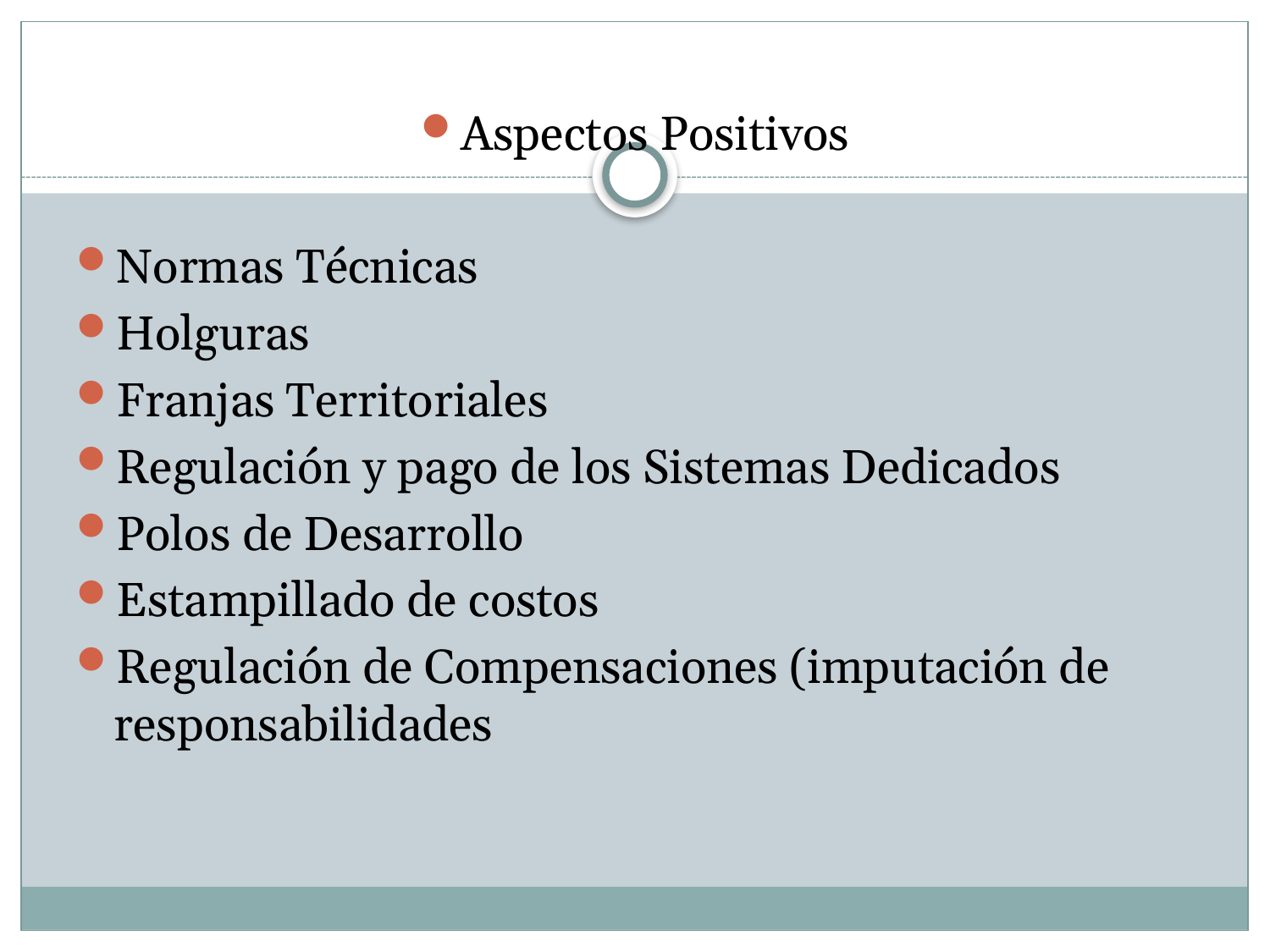

Aspectos Positivos

Normas Técnicas
Holguras
Franjas Territoriales
Regulación y pago de los Sistemas Dedicados
Polos de Desarrollo
Estampillado de costos
Regulación de Compensaciones (imputación de responsabilidades